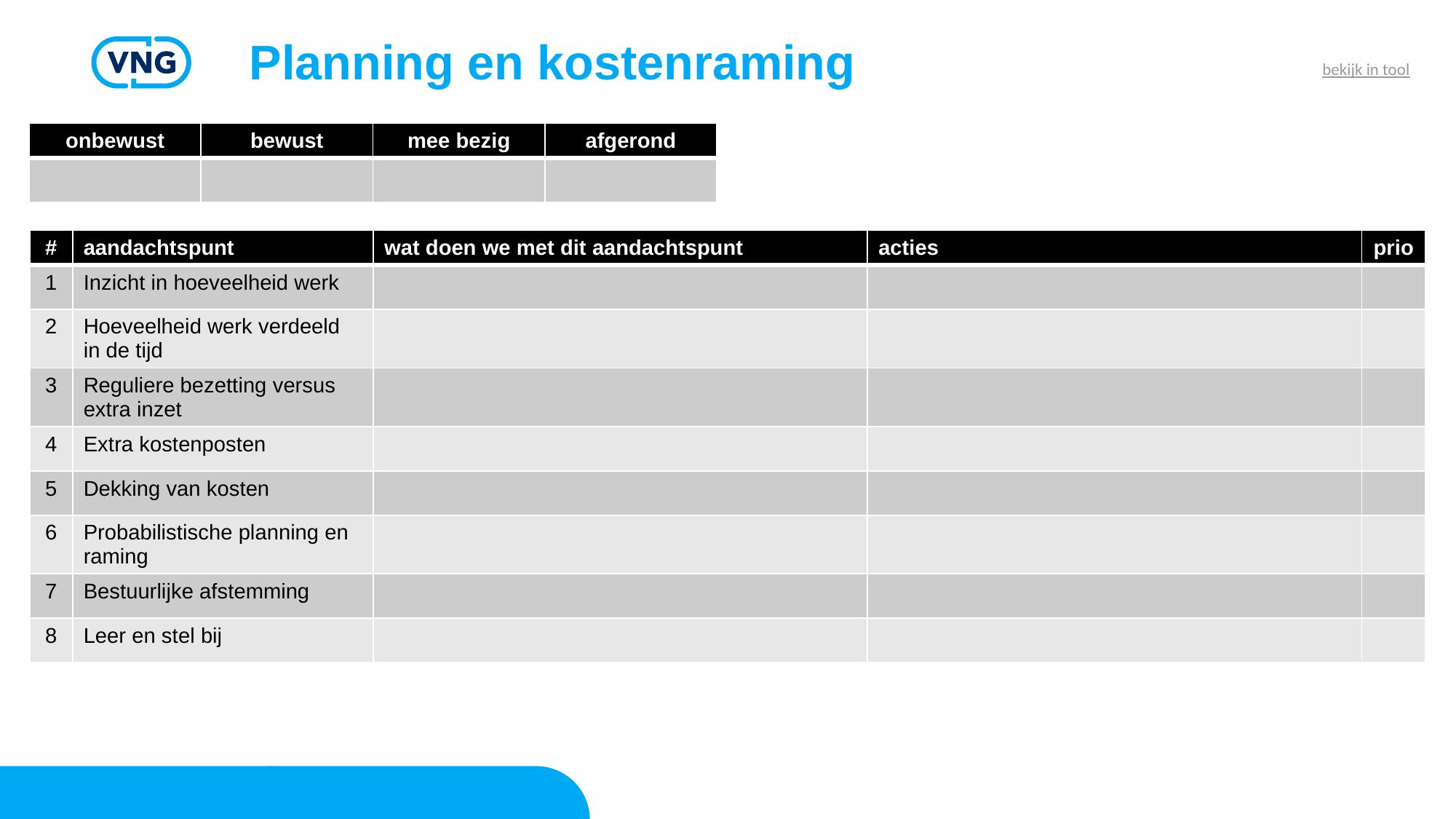

# Planning en kostenraming
bekijk in tool
| onbewust | bewust | mee bezig | afgerond |
| --- | --- | --- | --- |
|  |  |  |  |
| # | aandachtspunt | wat doen we met dit aandachtspunt | acties | prio |
| --- | --- | --- | --- | --- |
| 1 | Inzicht in hoeveelheid werk |  |  |  |
| 2 | Hoeveelheid werk verdeeld in de tijd |  |  |  |
| 3 | Reguliere bezetting versus extra inzet |  |  |  |
| 4 | Extra kostenposten |  |  |  |
| 5 | Dekking van kosten |  |  |  |
| 6 | Probabilistische planning en raming |  |  |  |
| 7 | Bestuurlijke afstemming |  |  |  |
| 8 | Leer en stel bij |  |  |  |